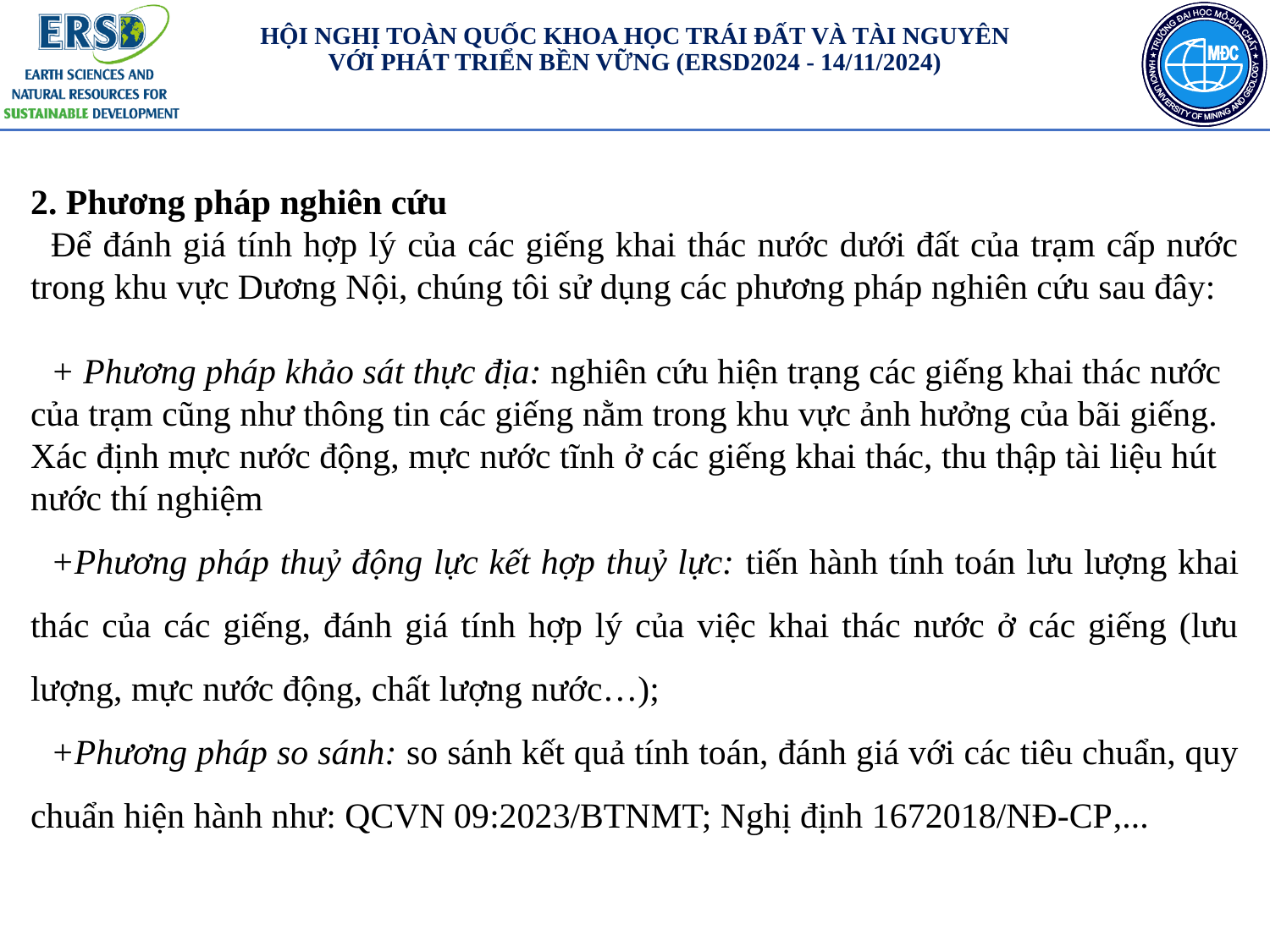

#
2. Phương pháp nghiên cứu
Để đánh giá tính hợp lý của các giếng khai thác nước dưới đất của trạm cấp nước trong khu vực Dương Nội, chúng tôi sử dụng các phương pháp nghiên cứu sau đây:

+ Phương pháp khảo sát thực địa: nghiên cứu hiện trạng các giếng khai thác nước của trạm cũng như thông tin các giếng nằm trong khu vực ảnh hưởng của bãi giếng. Xác định mực nước động, mực nước tĩnh ở các giếng khai thác, thu thập tài liệu hút nước thí nghiệm
+Phương pháp thuỷ động lực kết hợp thuỷ lực: tiến hành tính toán lưu lượng khai thác của các giếng, đánh giá tính hợp lý của việc khai thác nước ở các giếng (lưu lượng, mực nước động, chất lượng nước…);
+Phương pháp so sánh: so sánh kết quả tính toán, đánh giá với các tiêu chuẩn, quy chuẩn hiện hành như: QCVN 09:2023/BTNMT; Nghị định 1672018/NĐ-CP,...